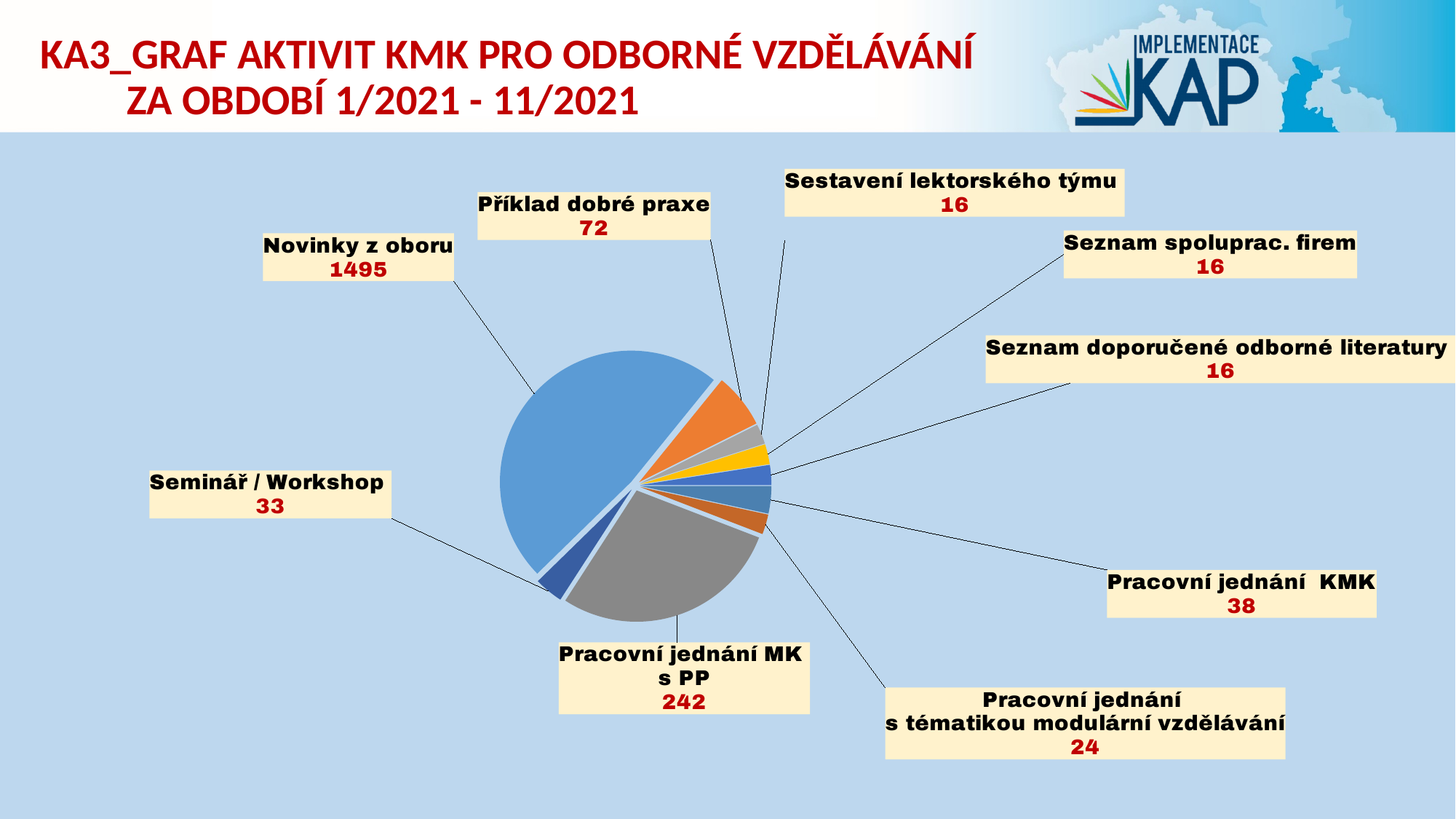

# KA3_graf aktivit KMK pro odborné vzdělávání za období 1/2021 - 11/2021

### Chart

| Category |  |
|---|---|
| Pracovní jednání  | 22.0 |
| Pracovní jednání
s tématikou modulární vzdělávání | 16.0 |
| Pracovní jednání MK
s PP | 184.0 |
| Jednání v platformě | 0.0 |
| Seminář / Workshop  | 23.0 |
| Workshop metodický den oborové didaktiky | 0.0 |
| Novinky z oboru | 313.0 |
| Příklad dobré praxe | 44.0 |
| Sestavení lektorského týmu  | 16.0 |
| Seznam spoluprac. firem | 16.0 |
| Seznam doporučené odborné literatury  | 16.0 |
| Pořízení videí | 0.0 |
| Odborné stáže PP | 0.0 |
.
žáci pracovali s anatomickými modely orgánů v dutině břišní a anatomickými modely kostí lidského těla.